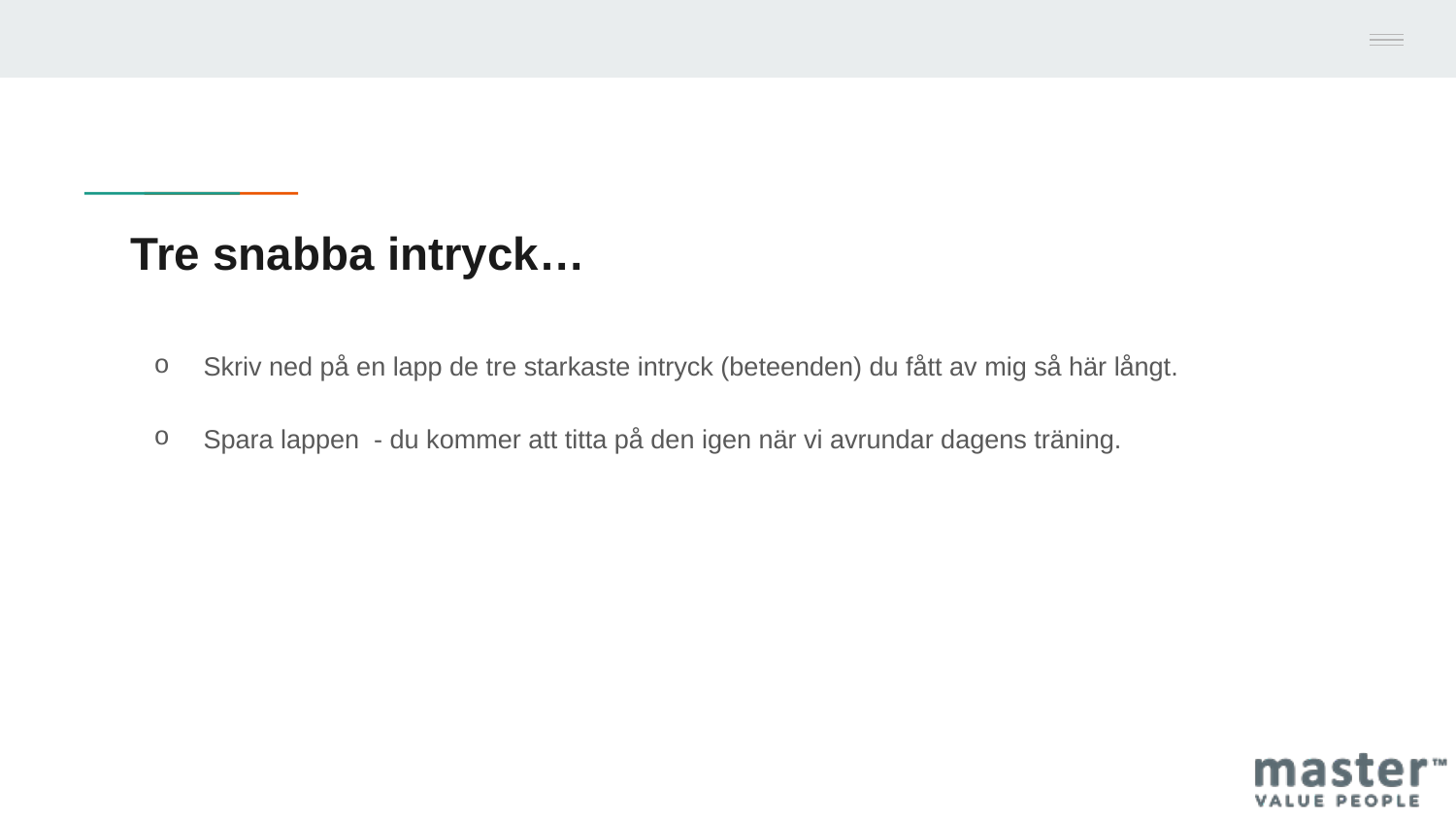

# Tre snabba intryck…
Skriv ned på en lapp de tre starkaste intryck (beteenden) du fått av mig så här långt.

Spara lappen  - du kommer att titta på den igen när vi avrundar dagens träning.